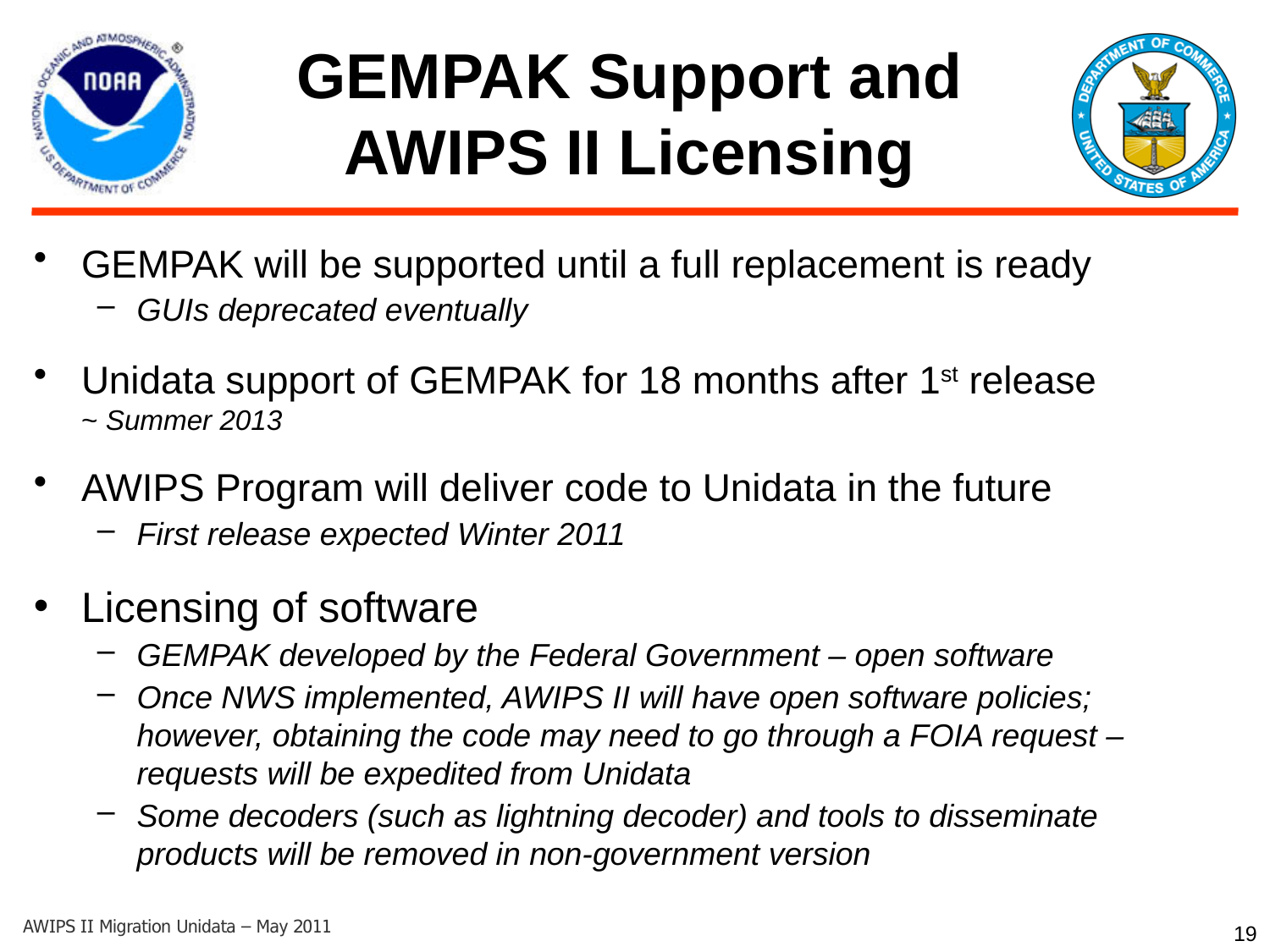

GEMPAK Support and AWIPS II Licensing
GEMPAK will be supported until a full replacement is ready
GUIs deprecated eventually

Unidata support of GEMPAK for 18 months after 1st release        ~ Summer 2013

AWIPS Program will deliver code to Unidata in the future
First release expected Winter 2011

Licensing of software
GEMPAK developed by the Federal Government – open software
Once NWS implemented, AWIPS II will have open software policies; however, obtaining the code may need to go through a FOIA request – requests will be expedited from Unidata
Some decoders (such as lightning decoder) and tools to disseminate products will be removed in non-government version

19
AWIPS II Migration Unidata – May 2011